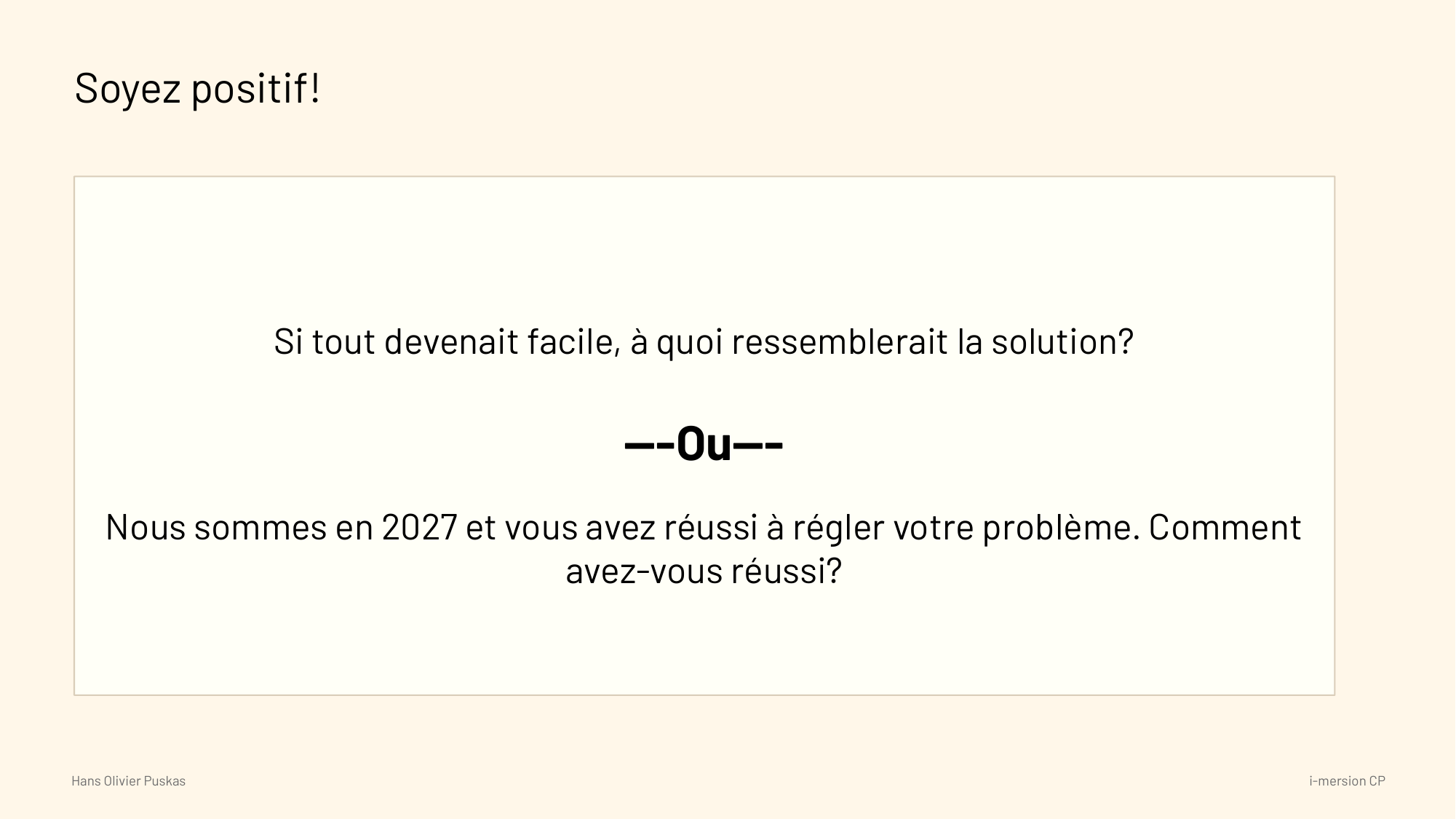

Soyez positif!

Si tout devenait facile, à quoi ressemblerait la solution?

---Ou---

Nous sommes en 2027 et vous avez réussi à régler votre problème. Comment avez-vous réussi?

Hans Olivier Puskas
i-mersion CP